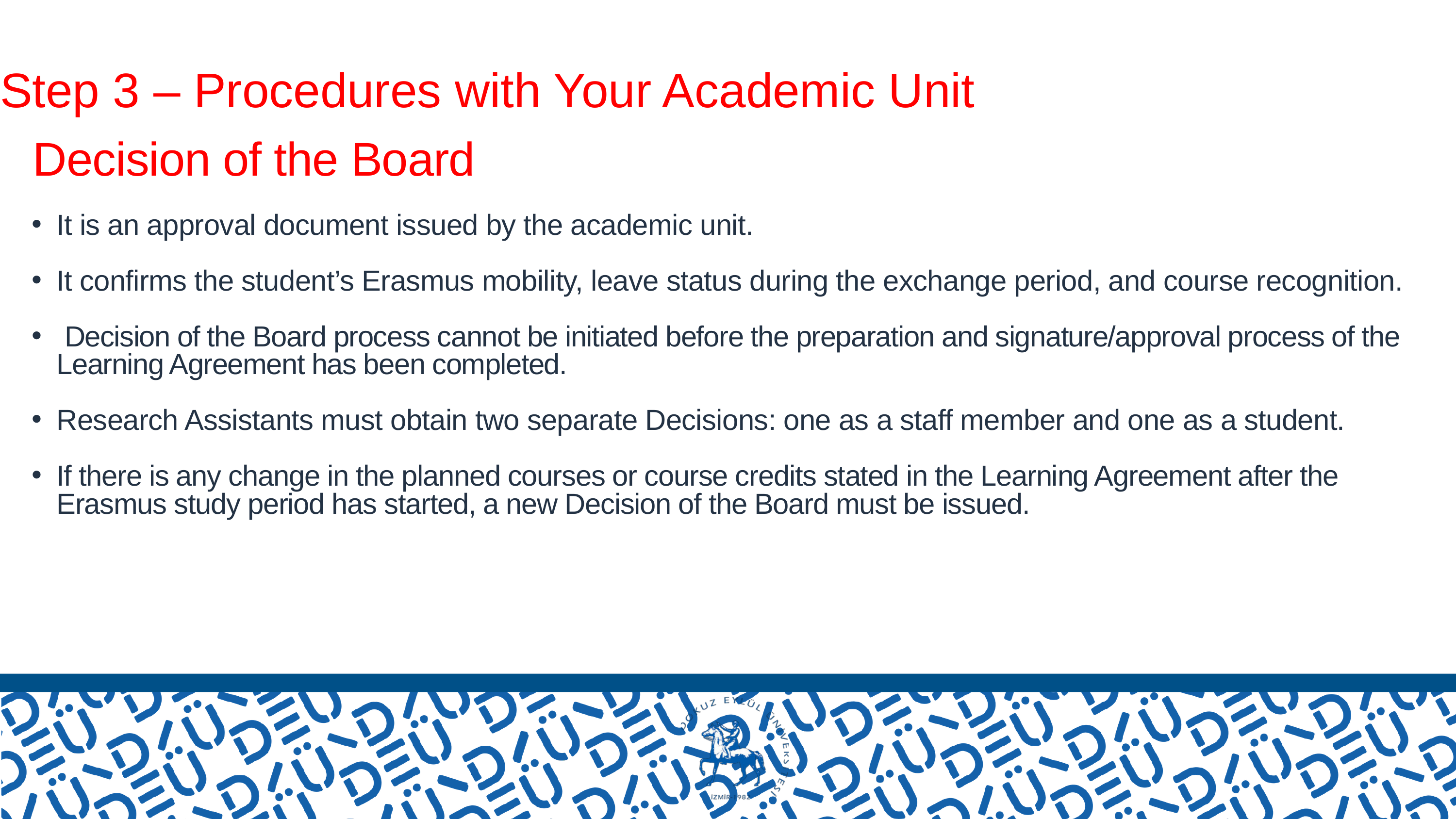

Step 3 – Procedures with Your Academic Unit
  Decision of the Board

It is an approval document issued by the academic unit.

It confirms the student’s Erasmus mobility, leave status during the exchange period, and course recognition.

 Decision of the Board process cannot be initiated before the preparation and signature/approval process of the Learning Agreement has been completed.

Research Assistants must obtain two separate Decisions: one as a staff member and one as a student.

If there is any change in the planned courses or course credits stated in the Learning Agreement after the Erasmus study period has started, a new Decision of the Board must be issued.